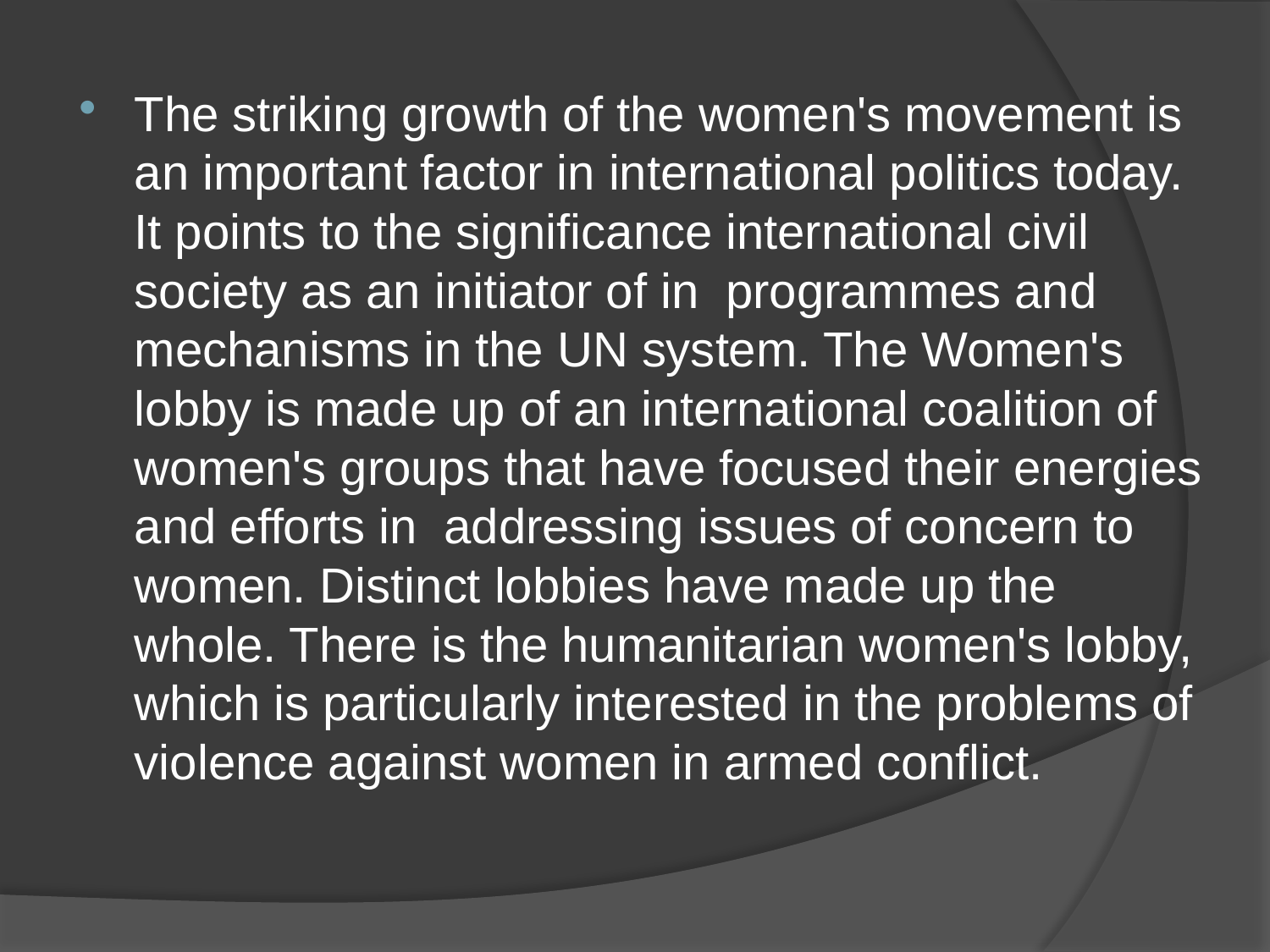

#
The striking growth of the women's movement is an important factor in international politics today. It points to the significance international civil society as an initiator of in  programmes and mechanisms in the UN system. The Women's lobby is made up of an international coalition of women's groups that have focused their energies and efforts in  addressing issues of concern to women. Distinct lobbies have made up the whole. There is the humanitarian women's lobby, which is particularly interested in the problems of violence against women in armed conflict.